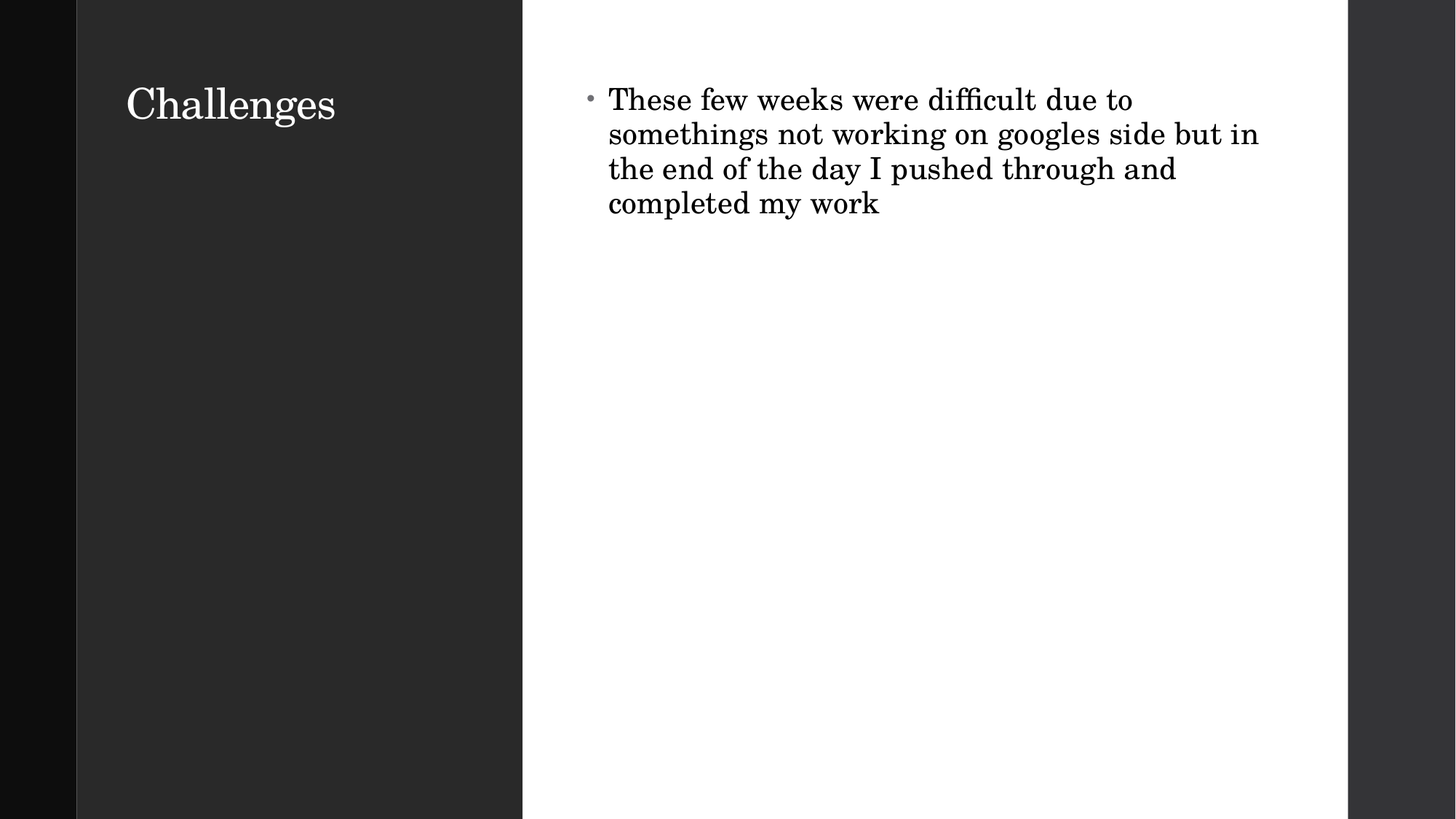

# Challenges
These few weeks were difficult due to somethings not working on googles side but in the end of the day I pushed through and completed my work